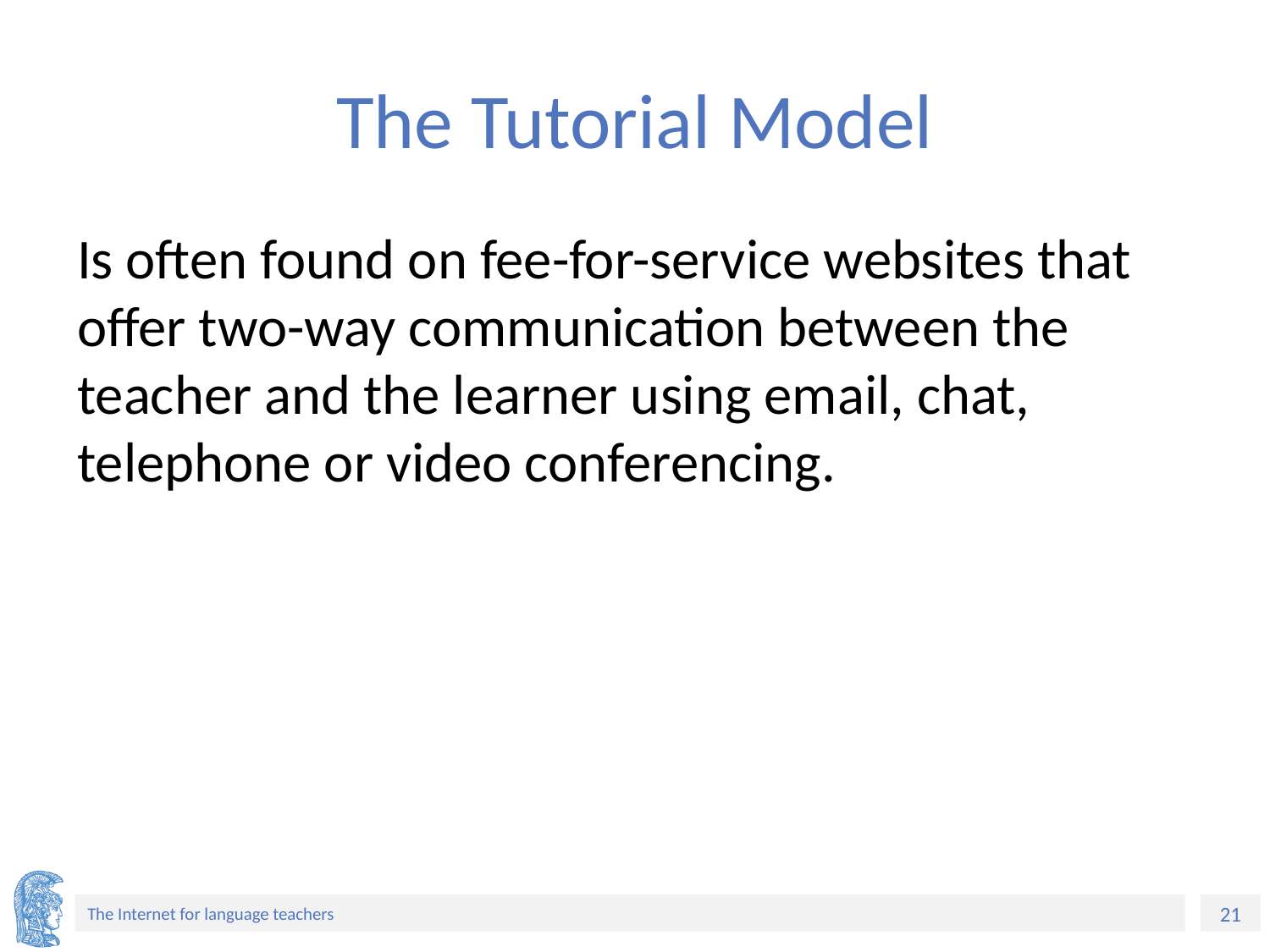

# The Tutorial Model
Is often found on fee-for-service websites that offer two-way communication between the teacher and the learner using email, chat, telephone or video conferencing.